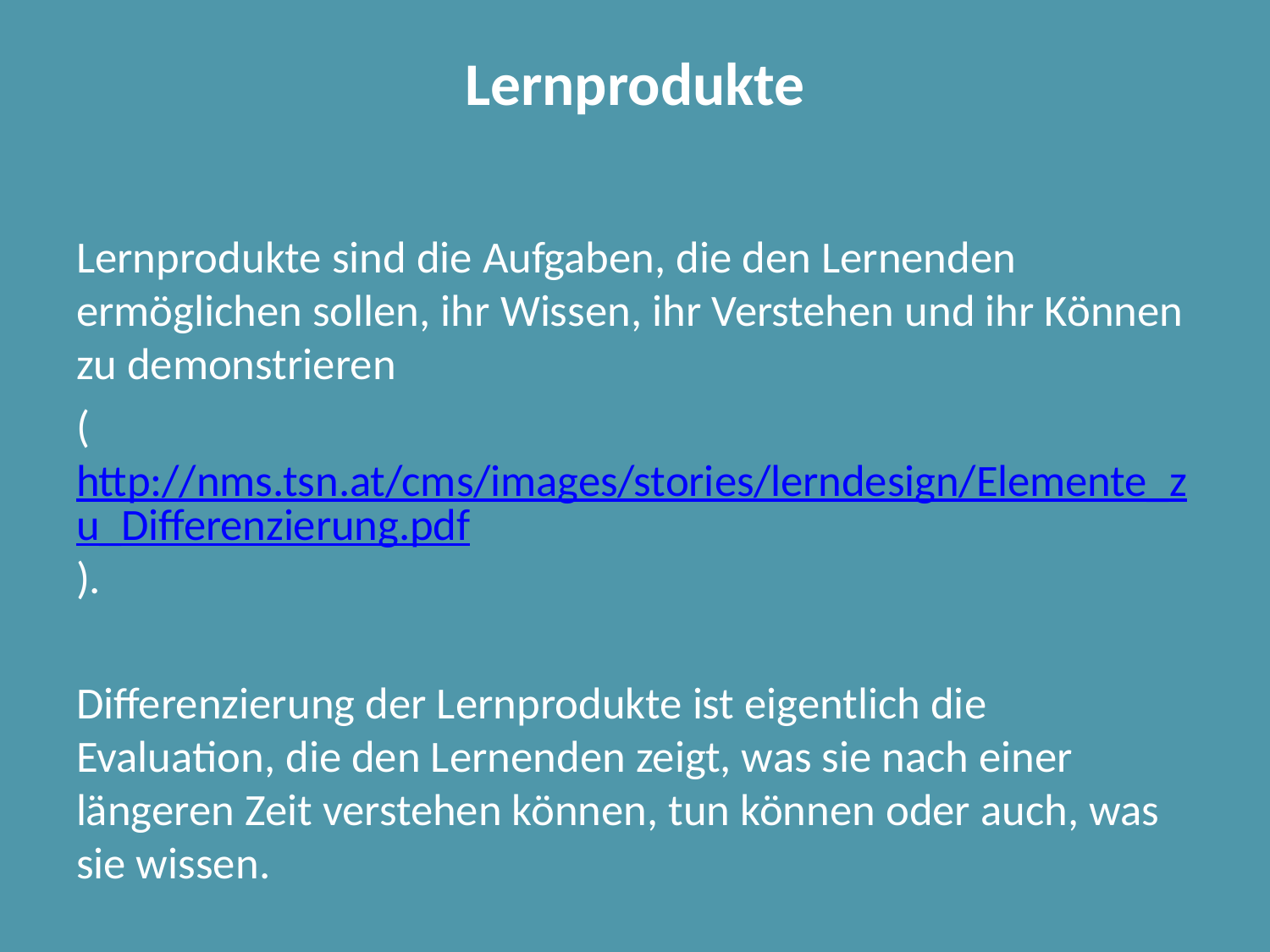

# Lernprodukte
Lernprodukte sind die Aufgaben, die den Lernenden ermöglichen sollen, ihr Wissen, ihr Verstehen und ihr Können zu demonstrieren
(http://nms.tsn.at/cms/images/stories/lerndesign/Elemente_zu_Differenzierung.pdf).

Differenzierung der Lernprodukte ist eigentlich die Evaluation, die den Lernenden zeigt, was sie nach einer längeren Zeit verstehen können, tun können oder auch, was sie wissen.